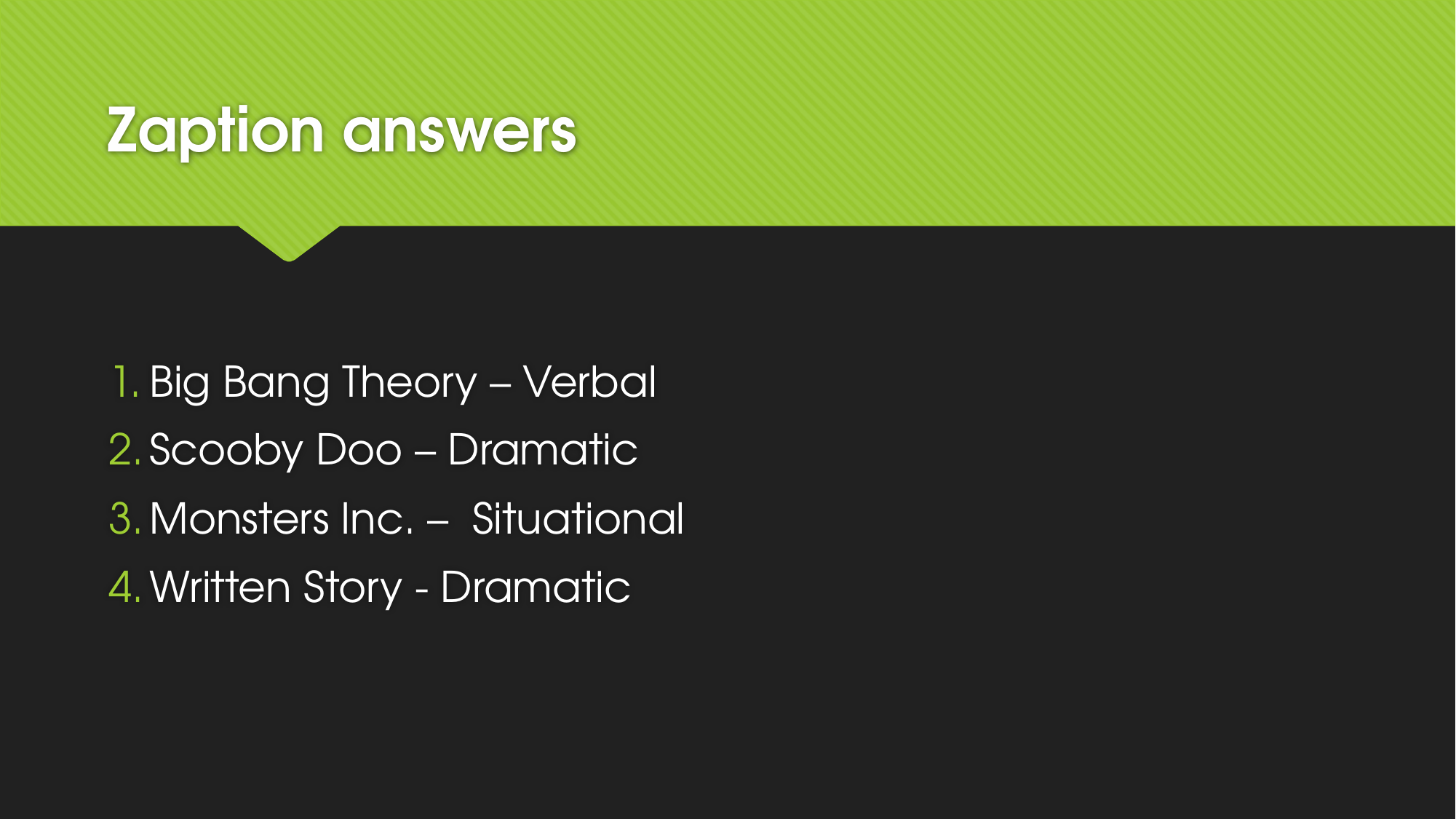

# Zaption answers
Big Bang Theory – Verbal
Scooby Doo – Dramatic
Monsters Inc. –  Situational
Written Story - Dramatic